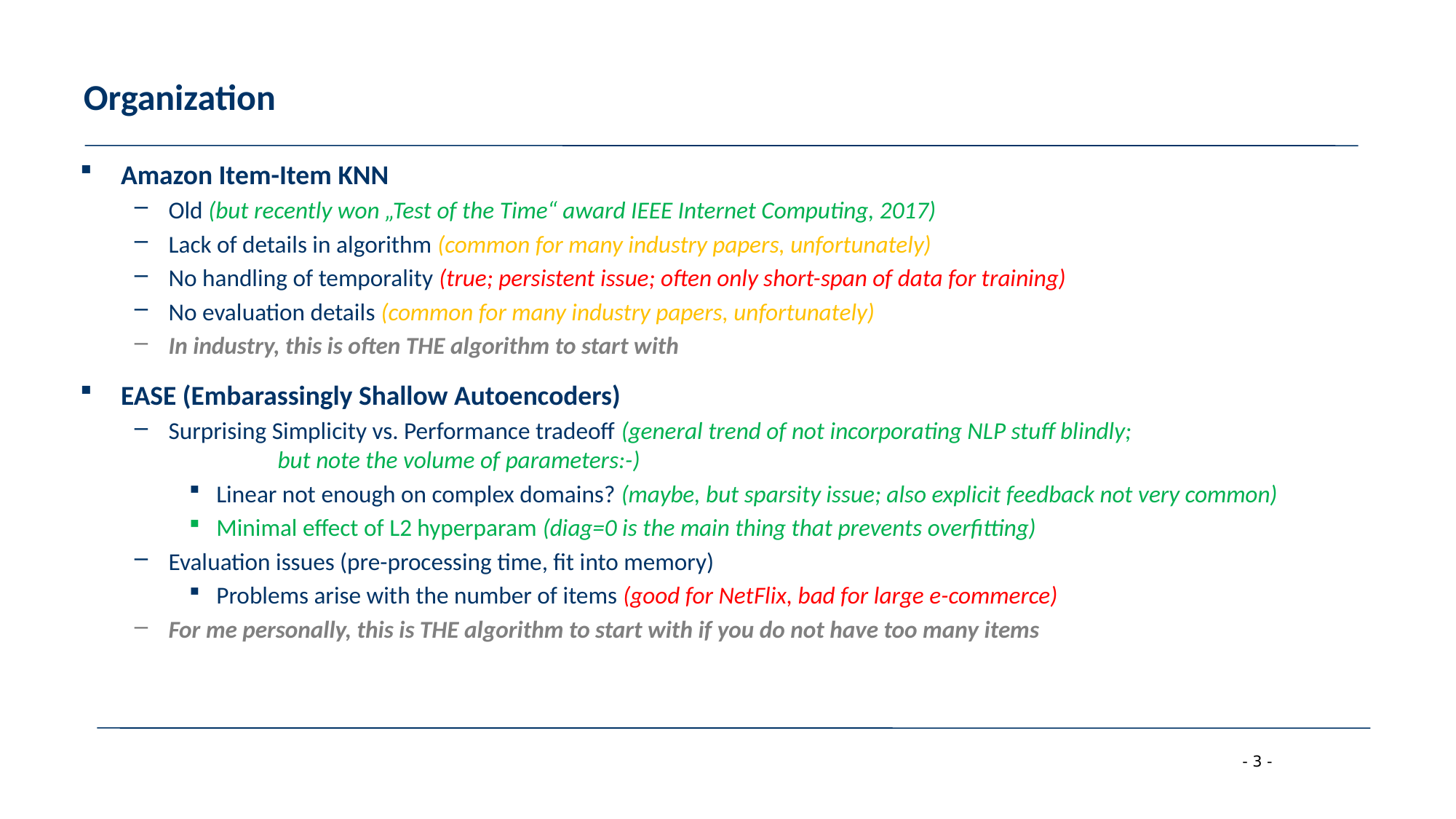

# Organization
Amazon Item-Item KNN
Old (but recently won „Test of the Time“ award IEEE Internet Computing, 2017)
Lack of details in algorithm (common for many industry papers, unfortunately)
No handling of temporality (true; persistent issue; often only short-span of data for training)
No evaluation details (common for many industry papers, unfortunately)
In industry, this is often THE algorithm to start with
EASE (Embarassingly Shallow Autoencoders)
Surprising Simplicity vs. Performance tradeoff (general trend of not incorporating NLP stuff blindly;
	but note the volume of parameters:-)
Linear not enough on complex domains? (maybe, but sparsity issue; also explicit feedback not very common)
Minimal effect of L2 hyperparam (diag=0 is the main thing that prevents overfitting)
Evaluation issues (pre-processing time, fit into memory)
Problems arise with the number of items (good for NetFlix, bad for large e-commerce)
For me personally, this is THE algorithm to start with if you do not have too many items